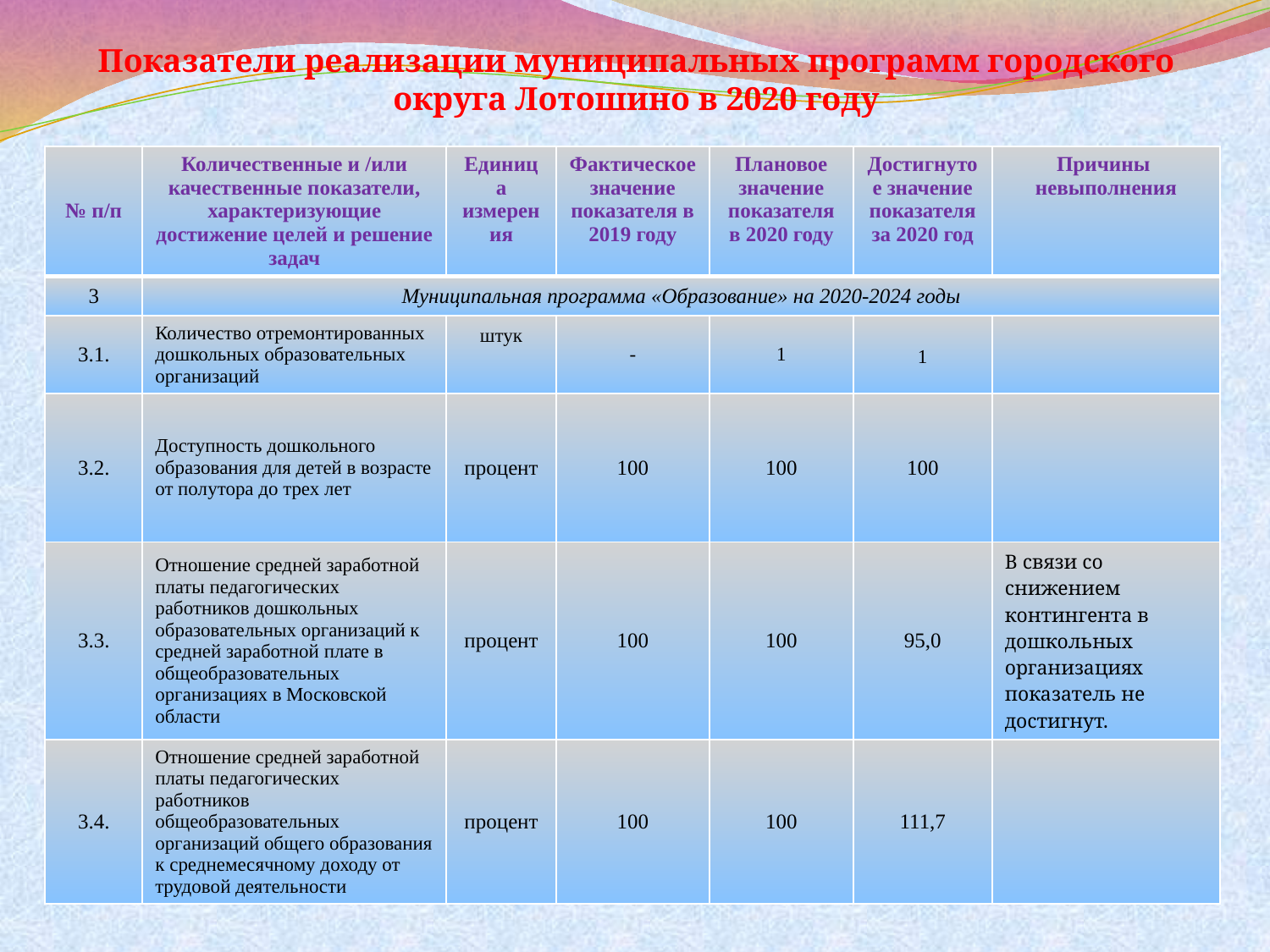

# Показатели реализации муниципальных программ городского округа Лотошино в 2020 году
| № п/п | Количественные и /или качественные показатели, характеризующие достижение целей и решение задач | Единица измерения | Фактическое значение показателя в 2019 году | Плановое значение показателя в 2020 году | Достигнутое значение показателя за 2020 год | Причины невыполнения |
| --- | --- | --- | --- | --- | --- | --- |
| 3 | Муниципальная программа «Образование» на 2020-2024 годы |  |  |  |  |  |
| 3.1. | Количество отремонтированных дошкольных образовательных организаций | штук | - | 1 | 1 |  |
| 3.2. | Доступность дошкольного образования для детей в возрасте от полутора до трех лет | процент | 100 | 100 | 100 |  |
| 3.3. | Отношение средней заработной платы педагогических работников дошкольных образовательных организаций к средней заработной плате в общеобразовательных организациях в Московской области | процент | 100 | 100 | 95,0 | В связи со снижением контингента в дошкольных организациях показатель не достигнут. |
| 3.4. | Отношение средней заработной платы педагогических работников общеобразовательных организаций общего образования к среднемесячному доходу от трудовой деятельности | процент | 100 | 100 | 111,7 |  |